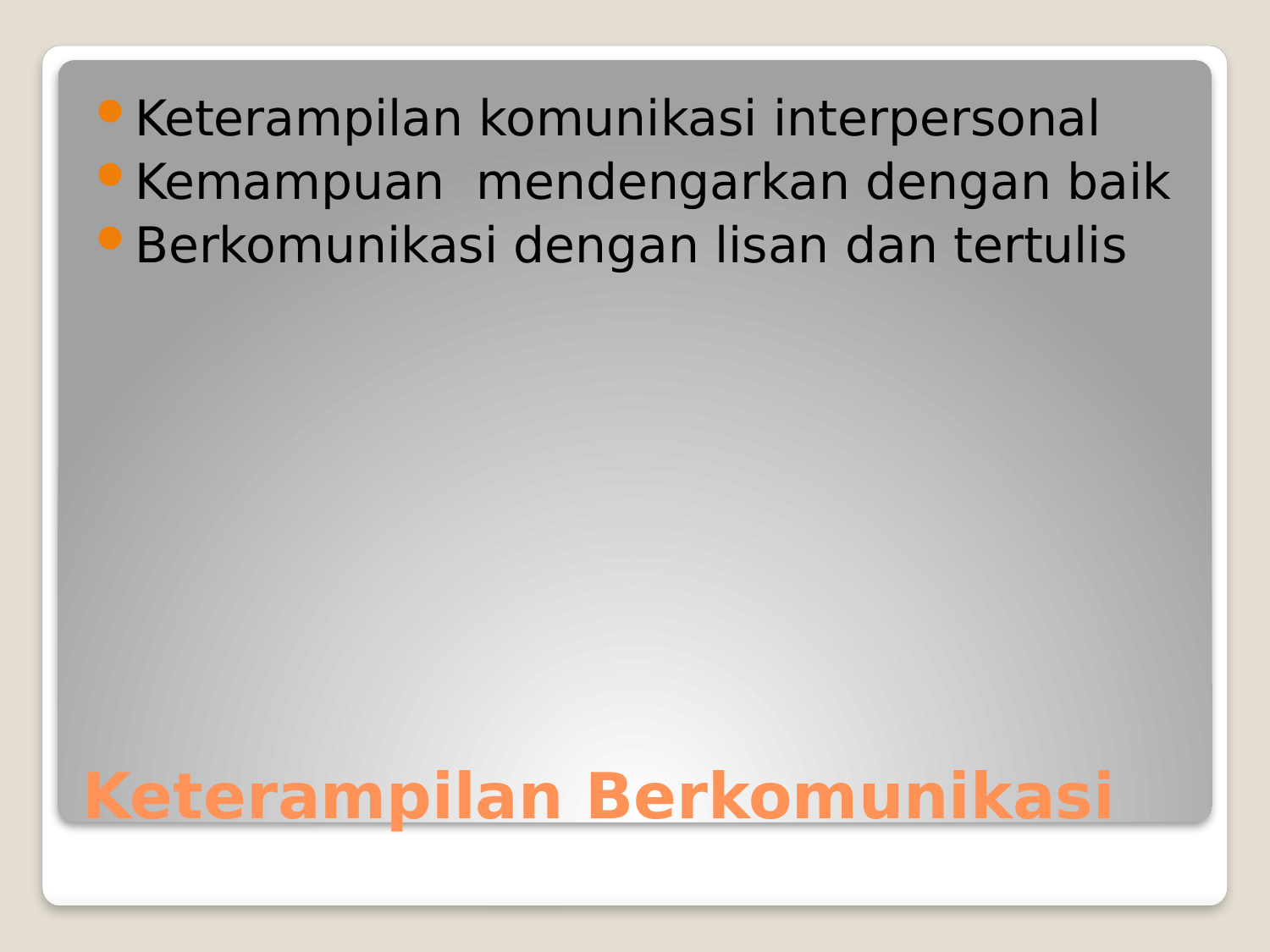

Keterampilan komunikasi interpersonal
Kemampuan  mendengarkan dengan baik
Berkomunikasi dengan lisan dan tertulis
# Keterampilan Berkomunikasi